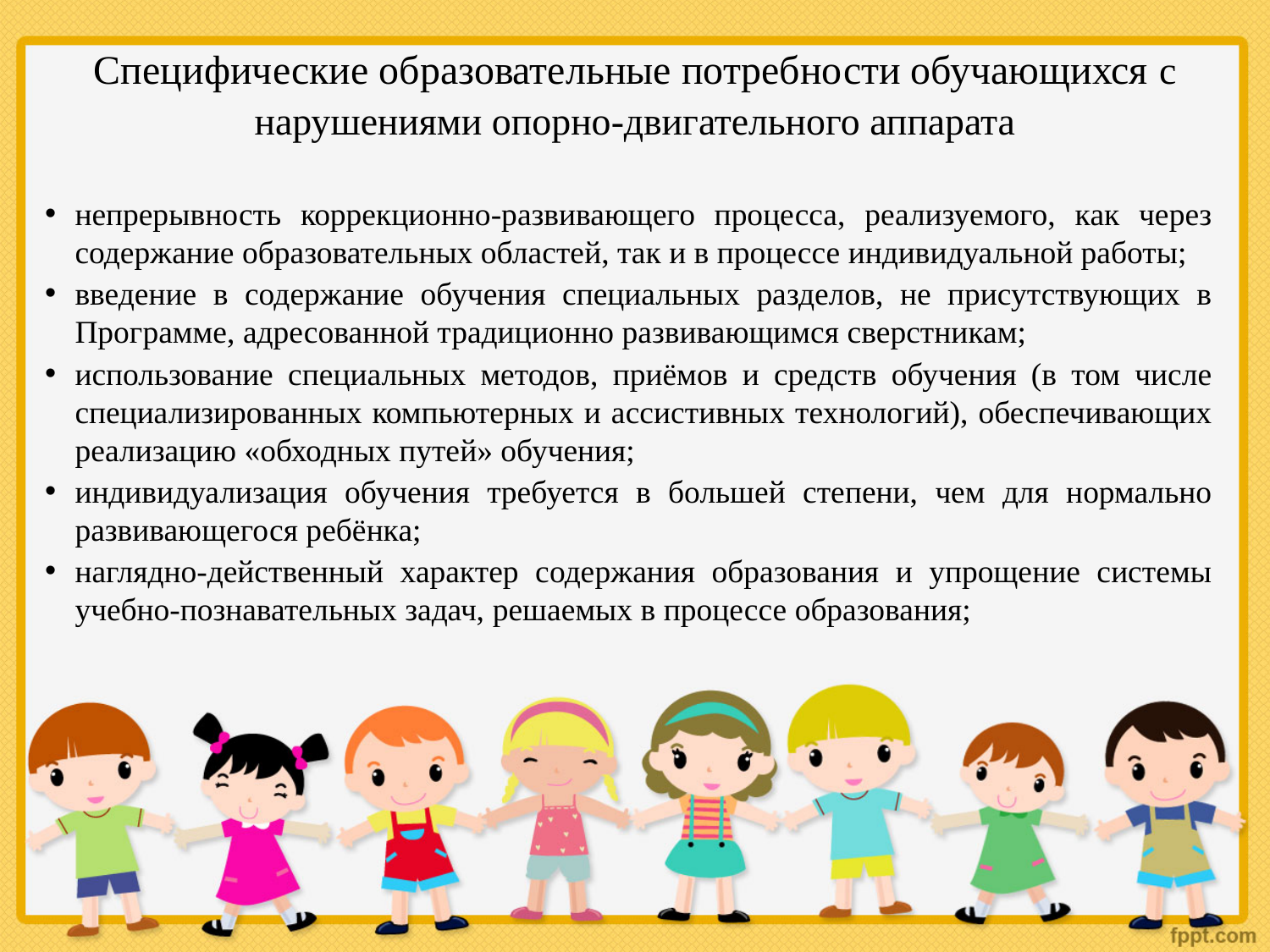

Специфические образовательные потребности обучающихся с нарушениями опорно-двигательного аппарата

непрерывность коррекционно-развивающего процесса, реализуемого, как через содержание образовательных областей, так и в процессе индивидуальной работы;
введение в содержание обучения специальных разделов, не присутствующих в Программе, адресованной традиционно развивающимся сверстникам;
использование специальных методов, приёмов и средств обучения (в том числе специализированных компьютерных и ассистивных технологий), обеспечивающих реализацию «обходных путей» обучения;
индивидуализация обучения требуется в большей степени, чем для нормально развивающегося ребёнка;
наглядно-действенный характер содержания образования и упрощение системы учебно-познавательных задач, решаемых в процессе образования;